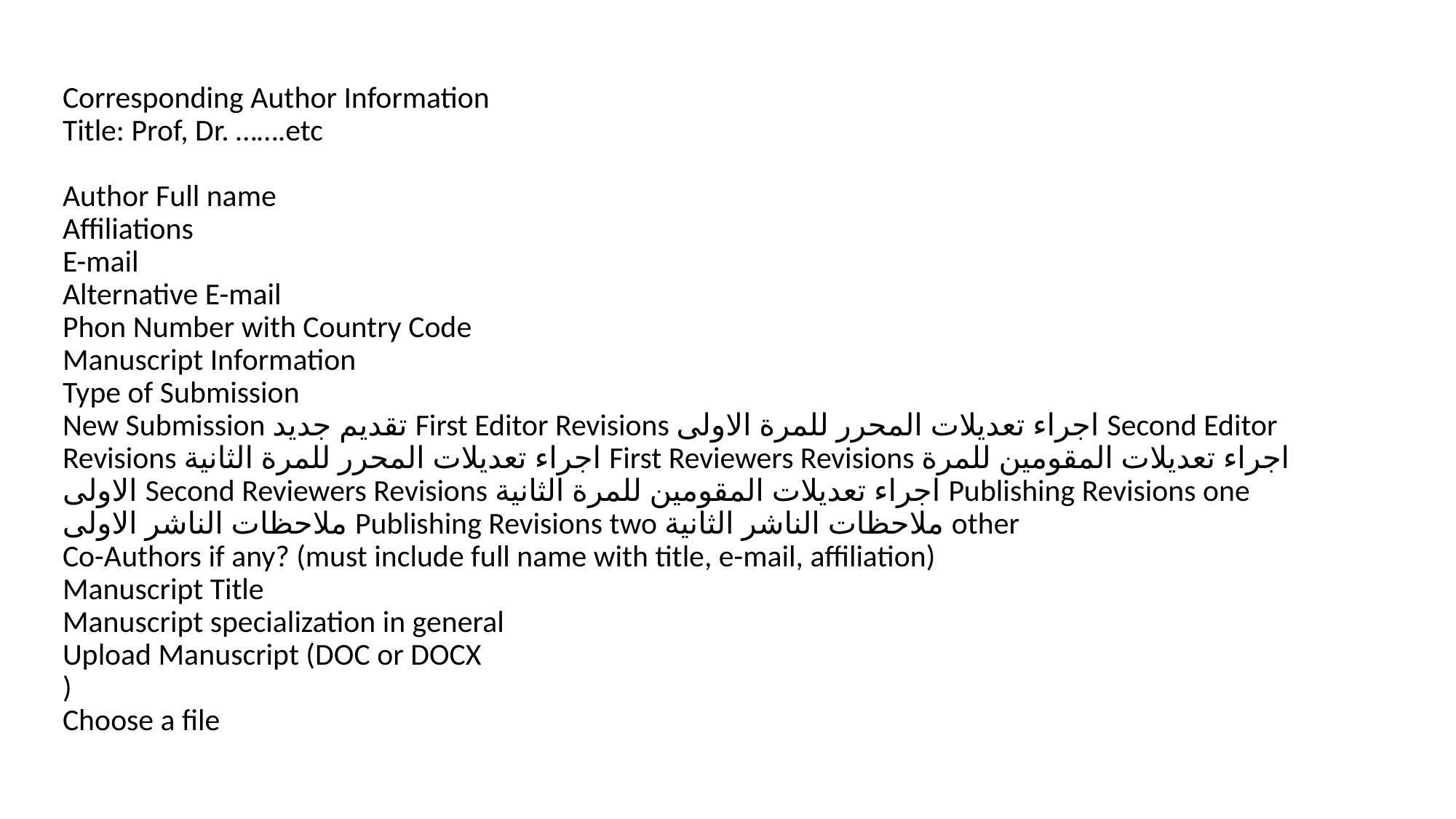

# Corresponding Author Information Title: Prof, Dr. …….etc Author Full name Affiliations E-mail Alternative E-mail Phon Number with Country Code Manuscript Information Type of Submission New Submission تقديم جديد First Editor Revisions اجراء تعديلات المحرر للمرة الاولى Second Editor Revisions اجراء تعديلات المحرر للمرة الثانية First Reviewers Revisions اجراء تعديلات المقومين للمرة الاولى Second Reviewers Revisions اجراء تعديلات المقومين للمرة الثانية Publishing Revisions one ملاحظات الناشر الاولى Publishing Revisions two ملاحظات الناشر الثانية other Co-Authors if any? (must include full name with title, e-mail, affiliation) Manuscript Title Manuscript specialization in general Upload Manuscript (DOC or DOCX ) Choose a file